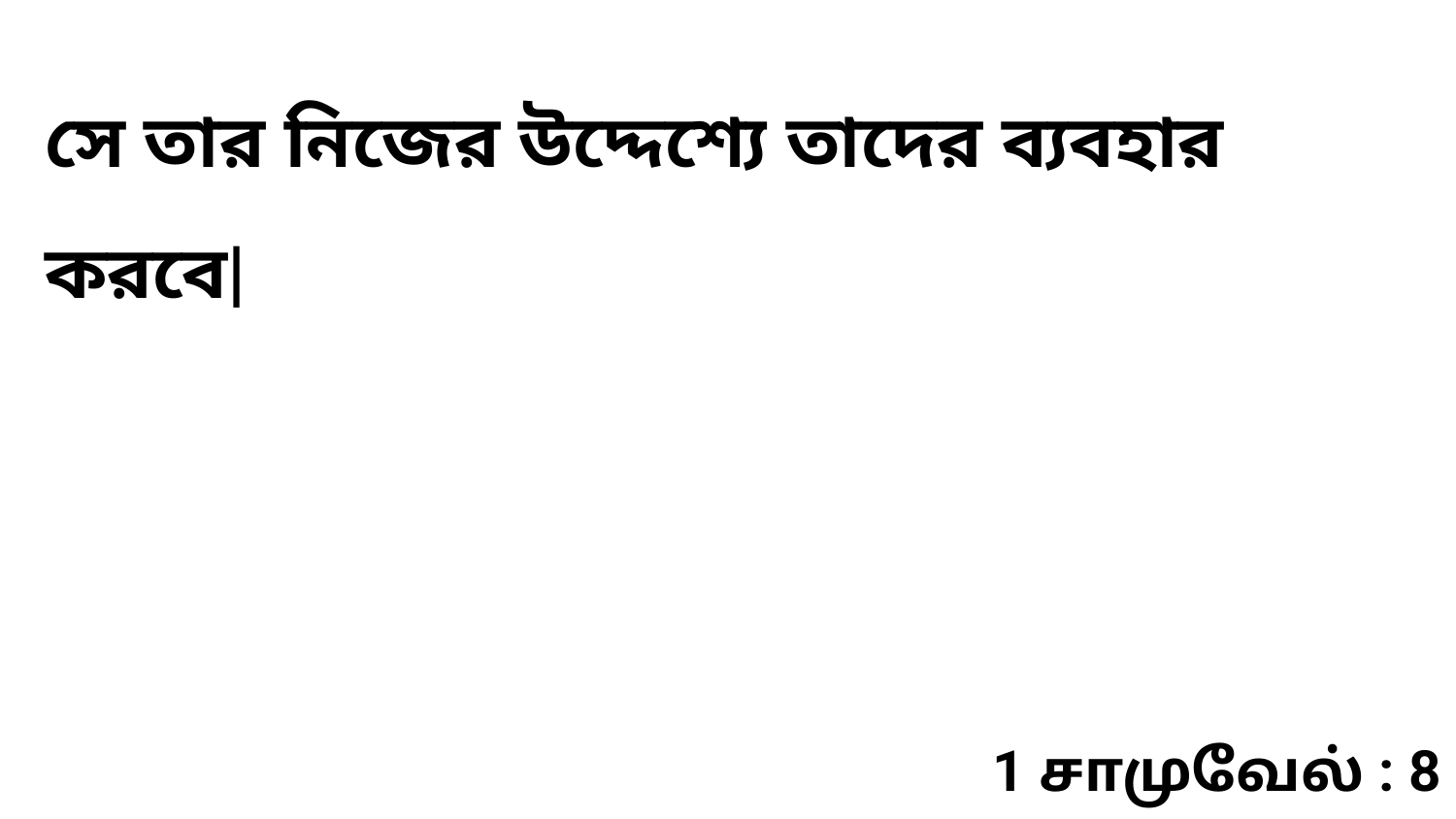

সে তার নিজের উদ্দেশ্যে তাদের ব্যবহার করবে|
1 சாமுவேல் : 8